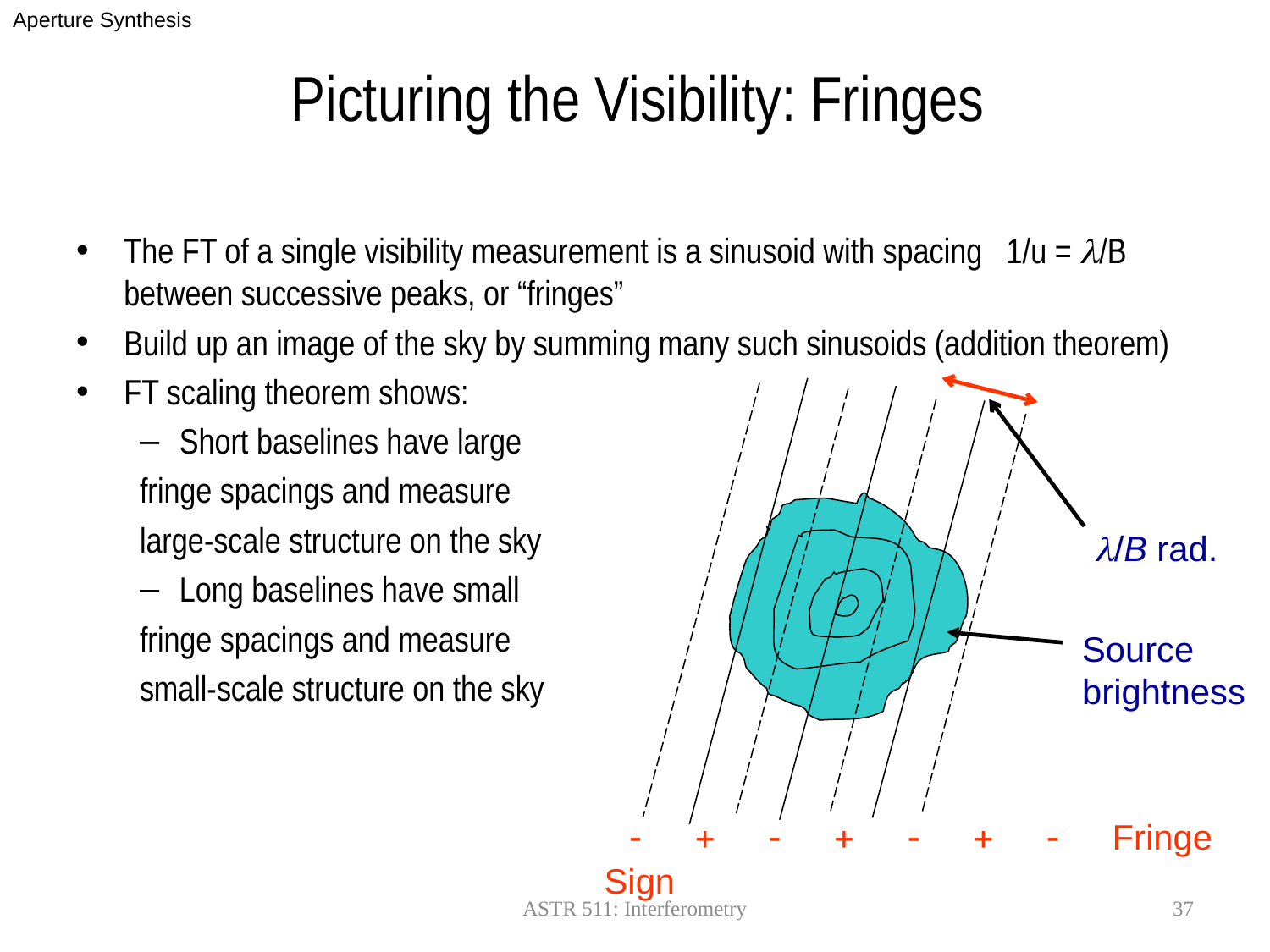

Aperture Synthesis
Picturing the Visibility: Fringes
The FT of a single visibility measurement is a sinusoid with spacing   1/u = λ/B between successive peaks, or “fringes”
Build up an image of the sky by summing many such sinusoids (addition theorem)
FT scaling theorem shows:
Short baselines have large
fringe spacings and measure
large-scale structure on the sky
Long baselines have small
fringe spacings and measure
small-scale structure on the sky

λ/B rad.

Source
brightness

  −   +   −   +   −   +   −     Fringe Sign
ASTR 511: Interferometry
37